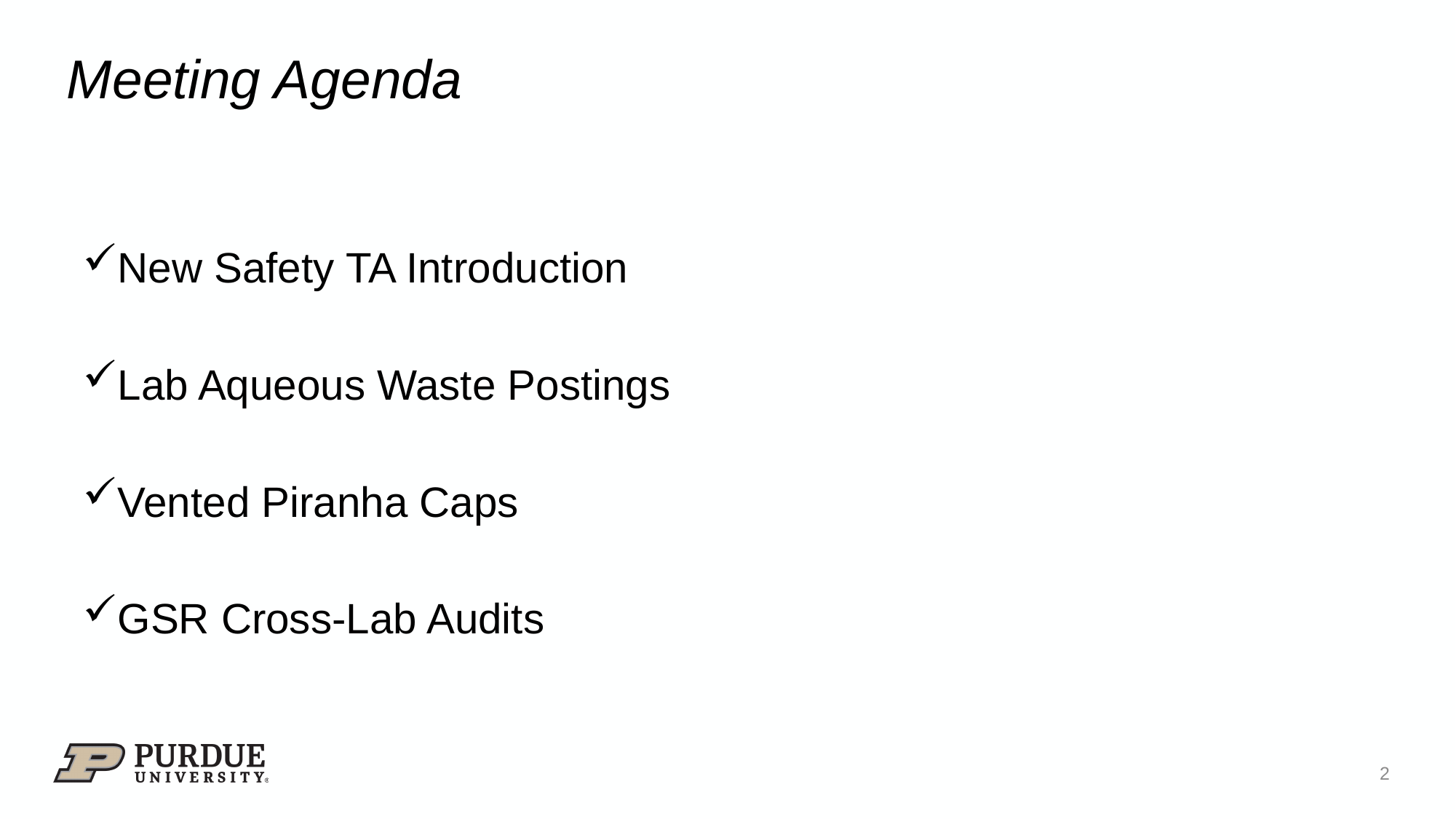

# Meeting Agenda
New Safety TA Introduction
Lab Aqueous Waste Postings
Vented Piranha Caps
GSR Cross-Lab Audits
2